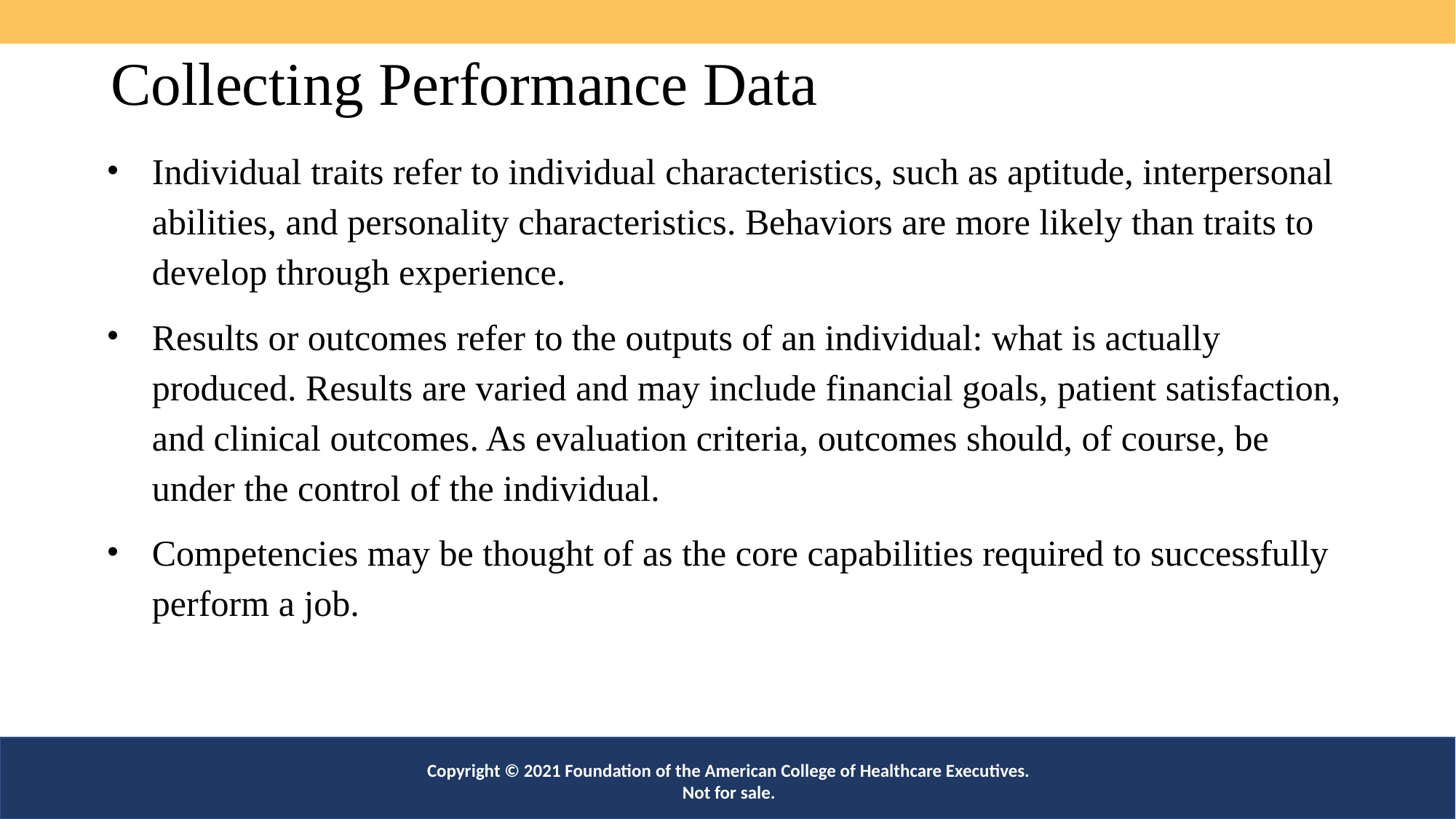

# Collecting Performance Data
Individual traits refer to individual characteristics, such as aptitude, interpersonal abilities, and personality characteristics. Behaviors are more likely than traits to develop through experience.
Results or outcomes refer to the outputs of an individual: what is actually produced. Results are varied and may include financial goals, patient satisfaction, and clinical outcomes. As evaluation criteria, outcomes should, of course, be under the control of the individual.
Competencies may be thought of as the core capabilities required to successfully perform a job.

Copyright © 2021 Foundation of the American College of Healthcare Executives. Not for sale.